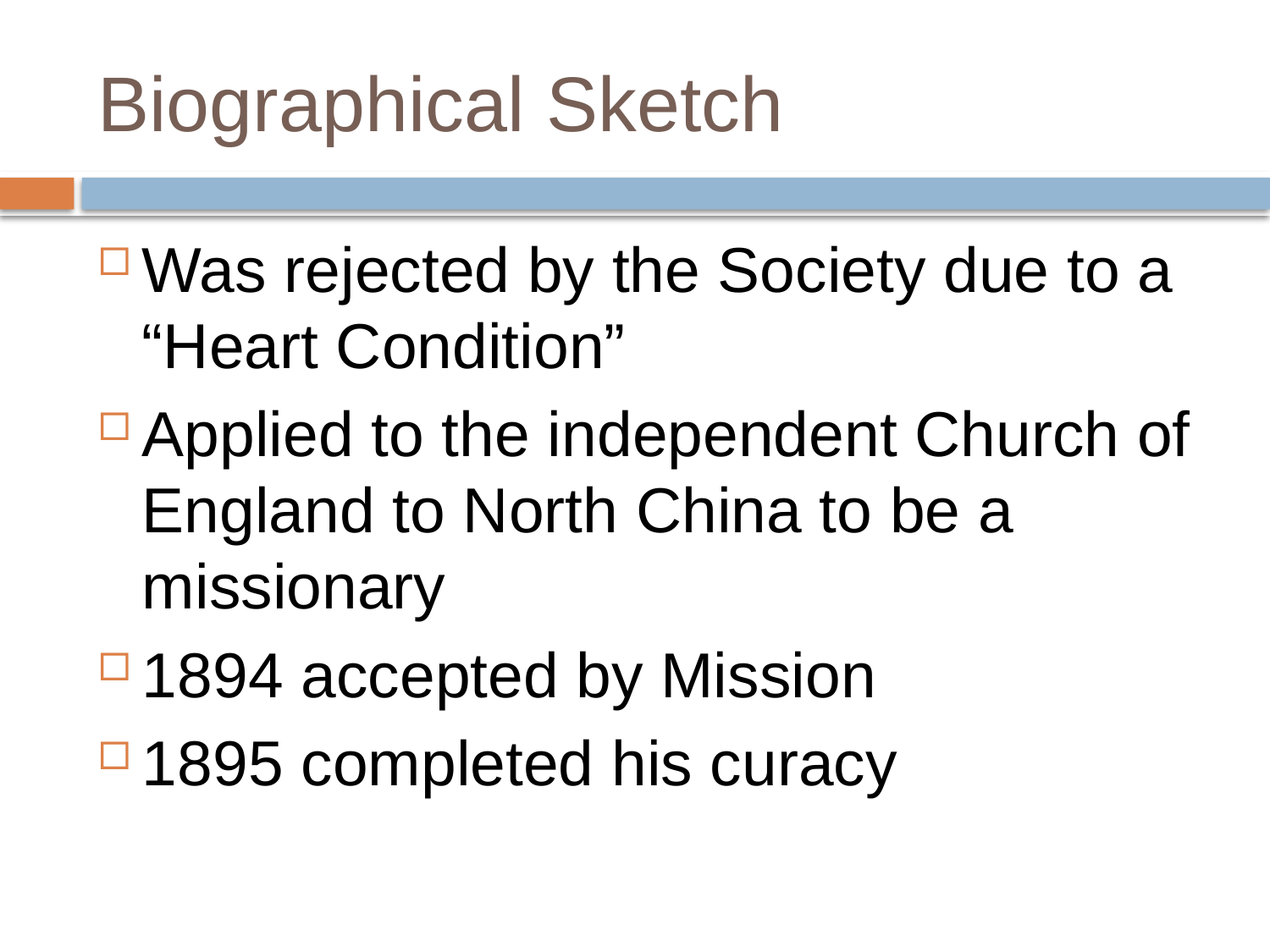

# Biographical Sketch
Was rejected by the Society due to a “Heart Condition”
Applied to the independent Church of England to North China to be a missionary
1894 accepted by Mission
1895 completed his curacy